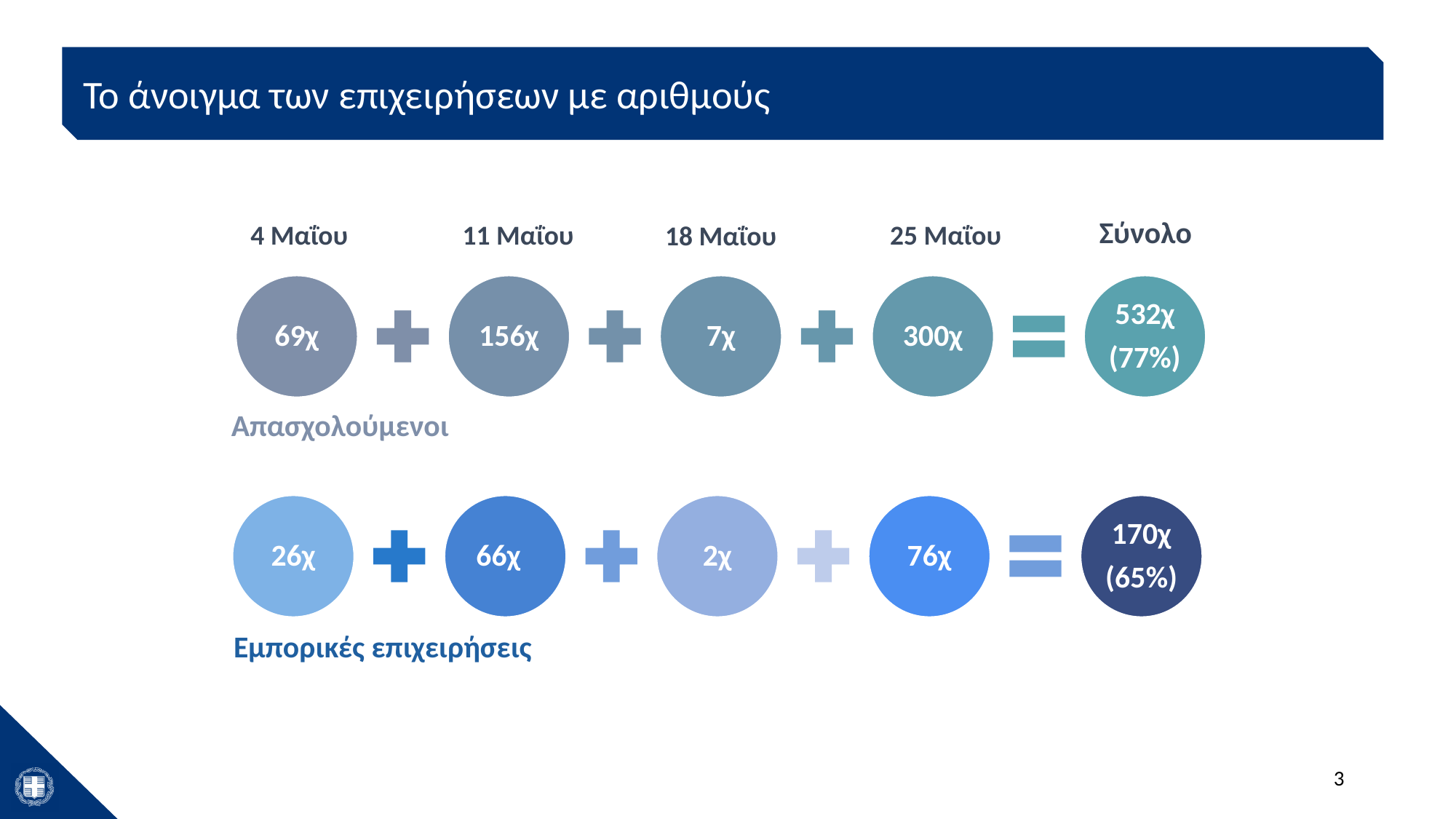

Το άνοιγμα των επιχειρήσεων με αριθμούς
Σύνολο
4 Μαΐου
11 Μαΐου
25 Μαΐου
18 Μαΐου
69χ

156χ

7χ

300χ

532χ
(77%)
Απασχολούμενοι
26χ

66χ

2χ

76χ

170χ
(65%)
Εμπορικές επιχειρήσεις
3